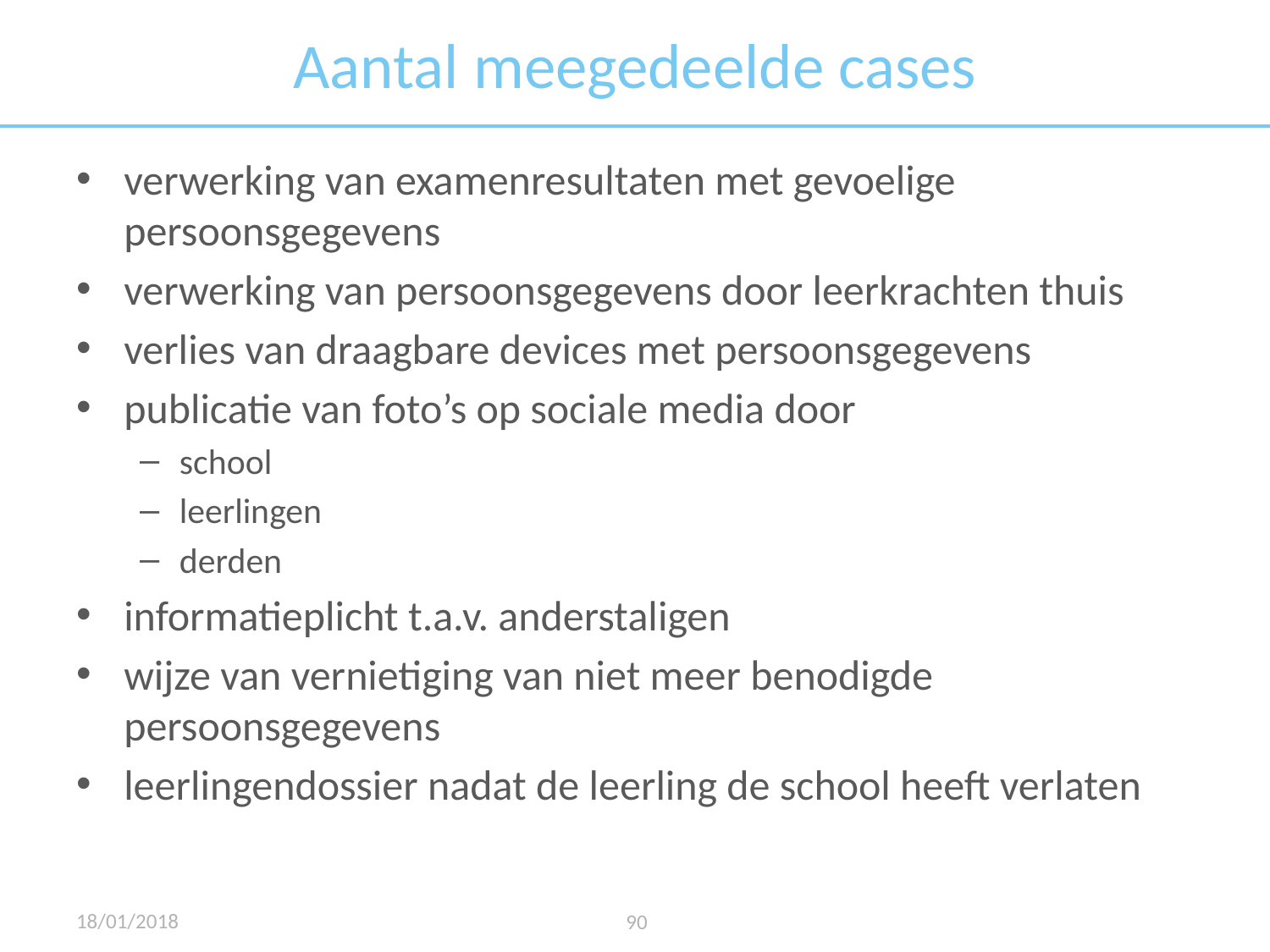

# Aantal meegedeelde cases
verwerking van examenresultaten met gevoelige persoonsgegevens
verwerking van persoonsgegevens door leerkrachten thuis
verlies van draagbare devices met persoonsgegevens
publicatie van foto’s op sociale media door
school
leerlingen
derden
informatieplicht t.a.v. anderstaligen
wijze van vernietiging van niet meer benodigde persoonsgegevens
leerlingendossier nadat de leerling de school heeft verlaten
18/01/2018
90